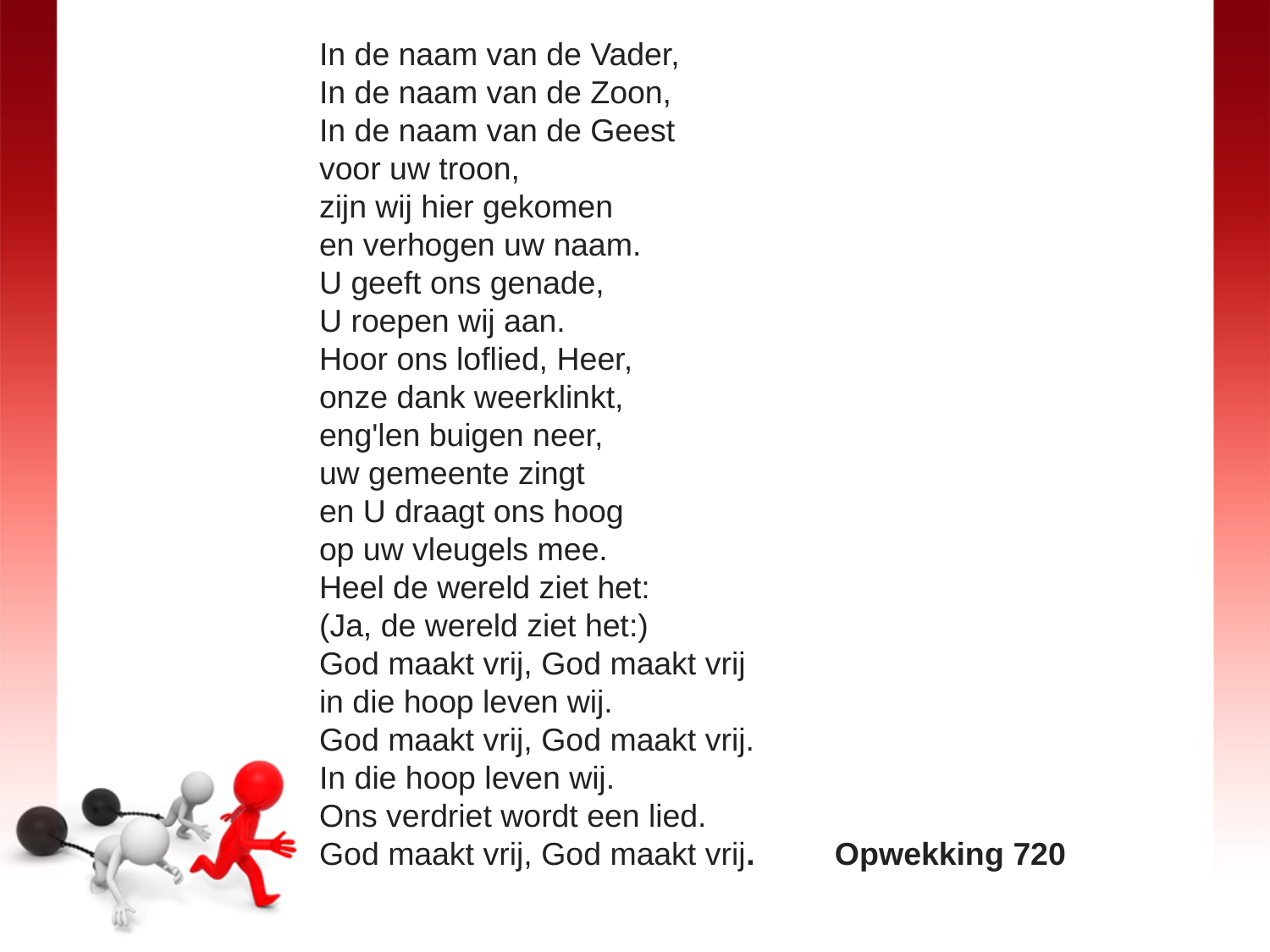

In de naam van de Vader,
In de naam van de Zoon,
In de naam van de Geest
voor uw troon,
zijn wij hier gekomen
en verhogen uw naam.
U geeft ons genade,
U roepen wij aan.
Hoor ons loflied, Heer,
onze dank weerklinkt,
eng'len buigen neer,
uw gemeente zingt
en U draagt ons hoog
op uw vleugels mee.
Heel de wereld ziet het:
(Ja, de wereld ziet het:)
God maakt vrij, God maakt vrij
in die hoop leven wij.
God maakt vrij, God maakt vrij.
In die hoop leven wij.
Ons verdriet wordt een lied.
God maakt vrij, God maakt vrij.         Opwekking 720